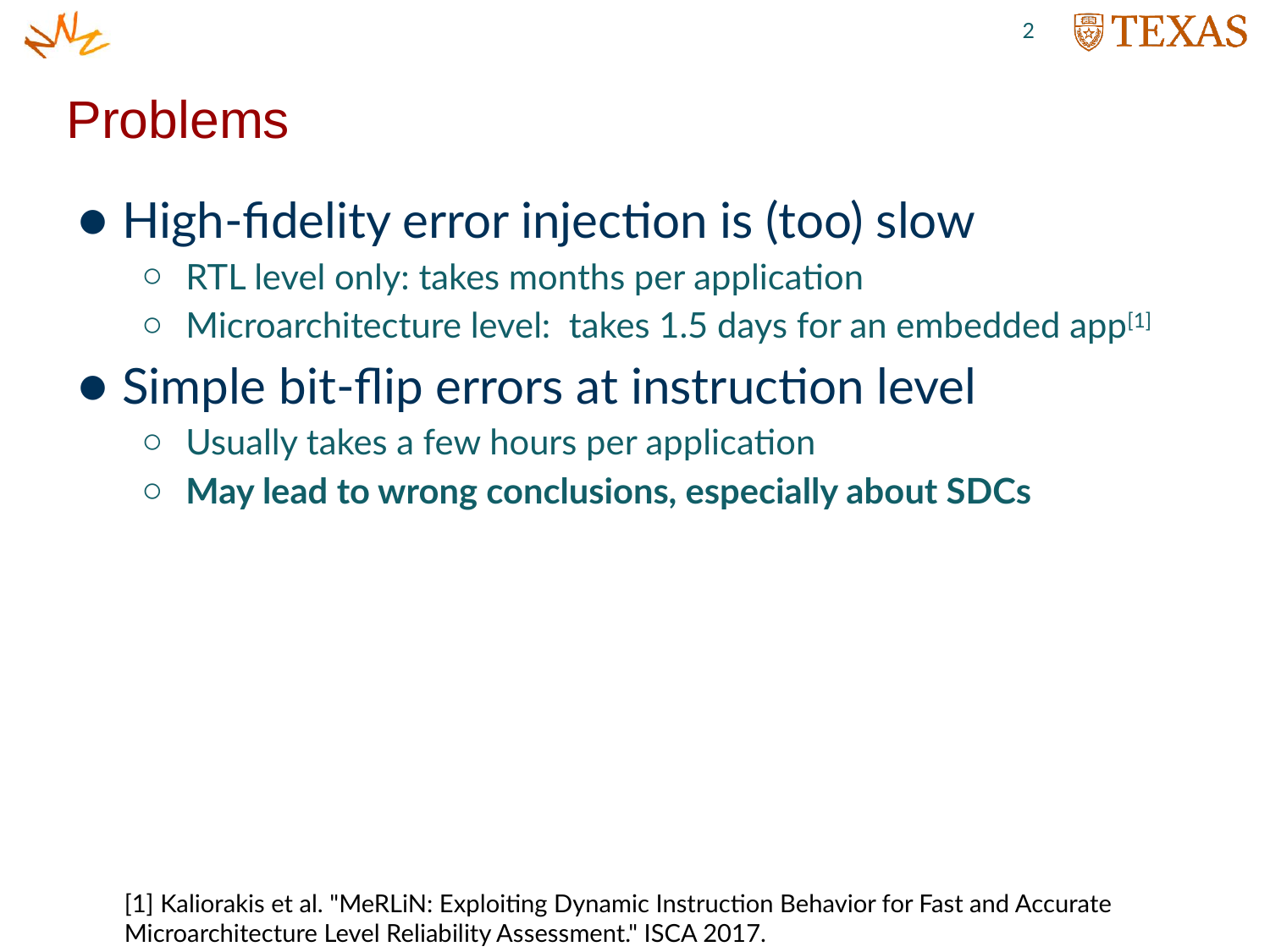

2
Problems
High-fidelity error injection is (too) slow
RTL level only: takes months per application
Microarchitecture level:  takes 1.5 days for an embedded app[1]
Simple bit-flip errors at instruction level
Usually takes a few hours per application
May lead to wrong conclusions, especially about SDCs

[1] Kaliorakis et al. "MeRLiN: Exploiting Dynamic Instruction Behavior for Fast and Accurate Microarchitecture Level Reliability Assessment." ISCA 2017.